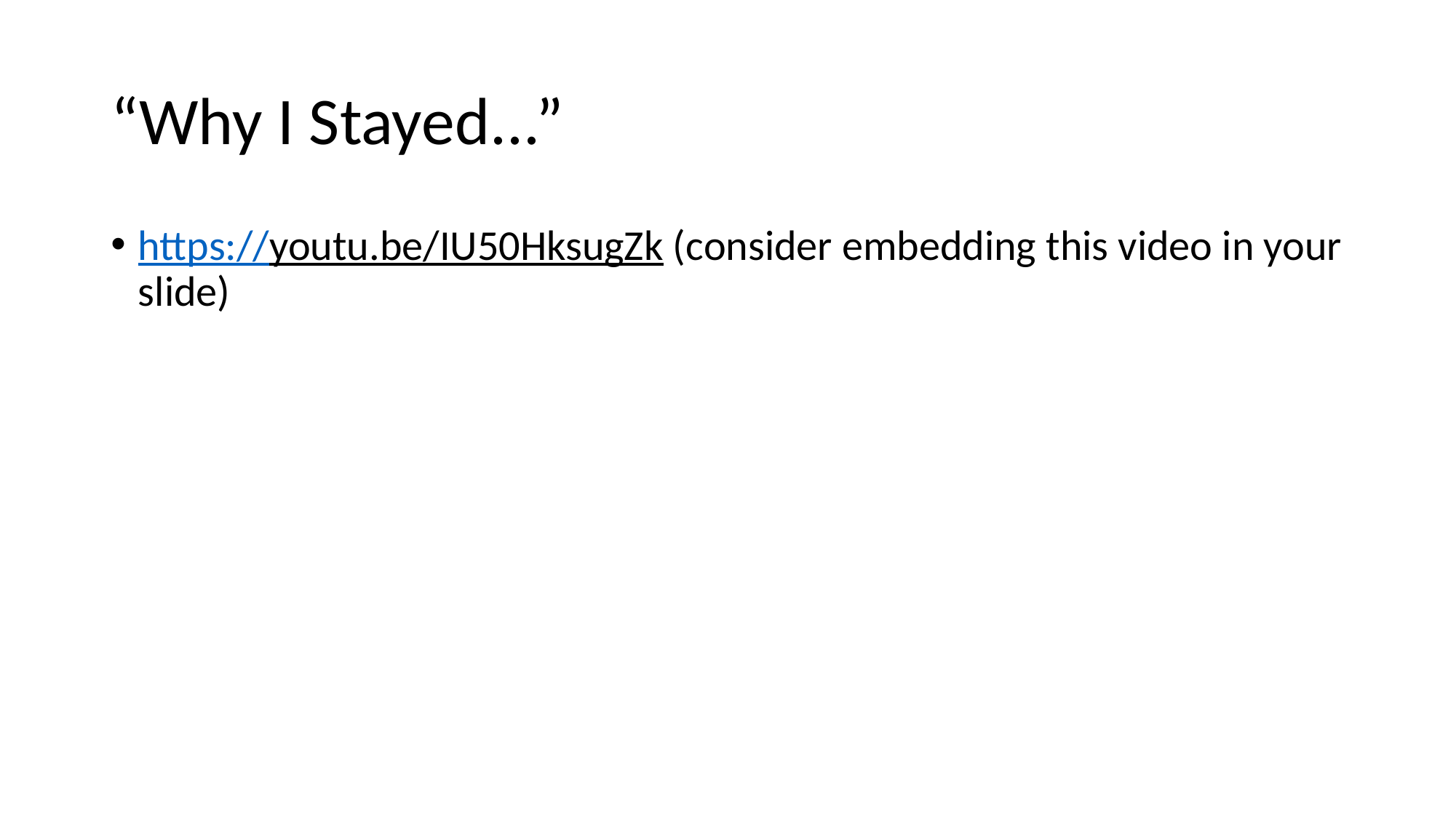

# “Why I Stayed...”
https://youtu.be/IU50HksugZk (consider embedding this video in your slide)